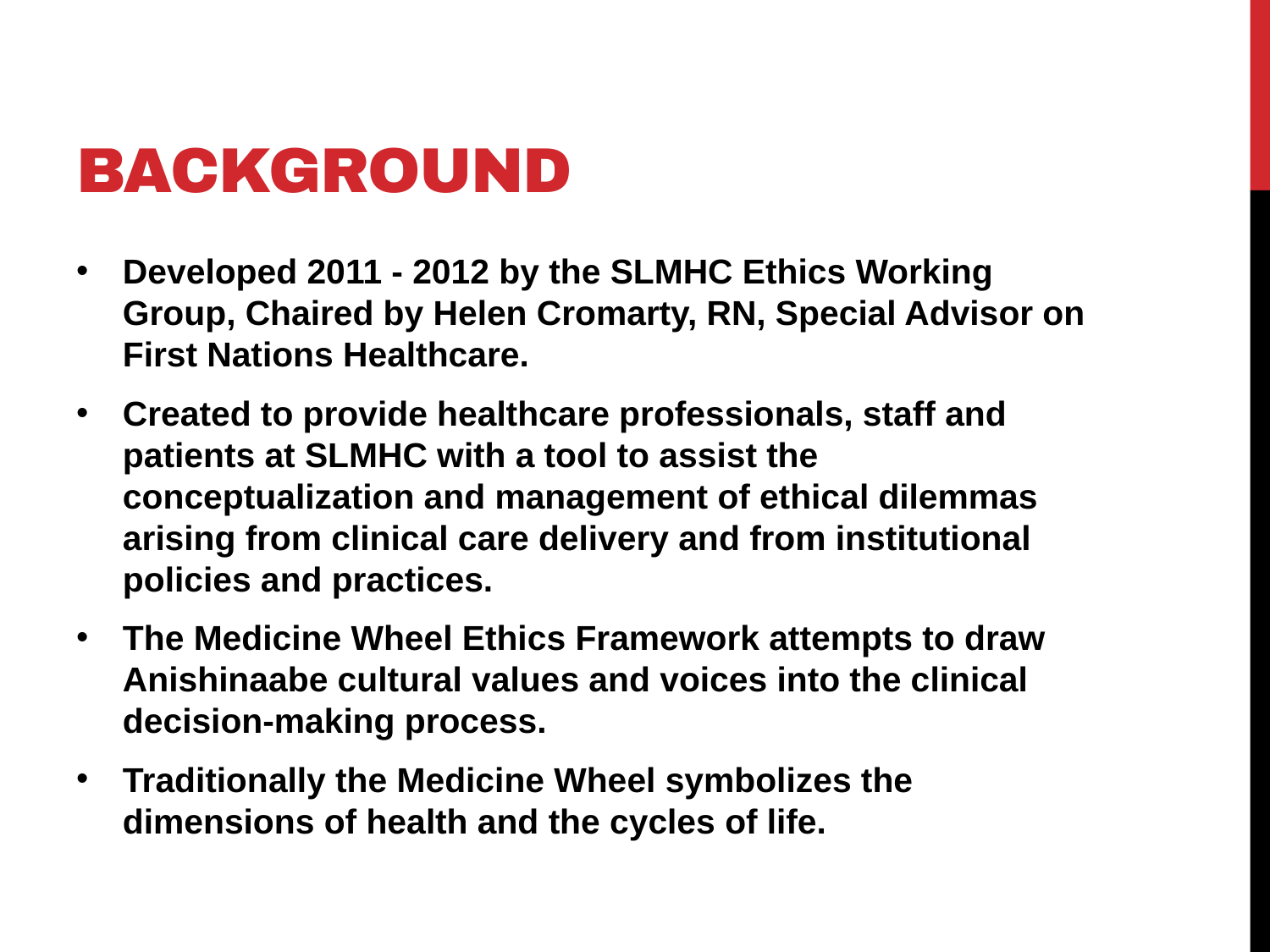

# Background
Developed 2011 - 2012 by the SLMHC Ethics Working Group, Chaired by Helen Cromarty, RN, Special Advisor on First Nations Healthcare.
Created to provide healthcare professionals, staff and patients at SLMHC with a tool to assist the conceptualization and management of ethical dilemmas arising from clinical care delivery and from institutional policies and practices.
The Medicine Wheel Ethics Framework attempts to draw Anishinaabe cultural values and voices into the clinical decision-making process.
Traditionally the Medicine Wheel symbolizes the dimensions of health and the cycles of life.